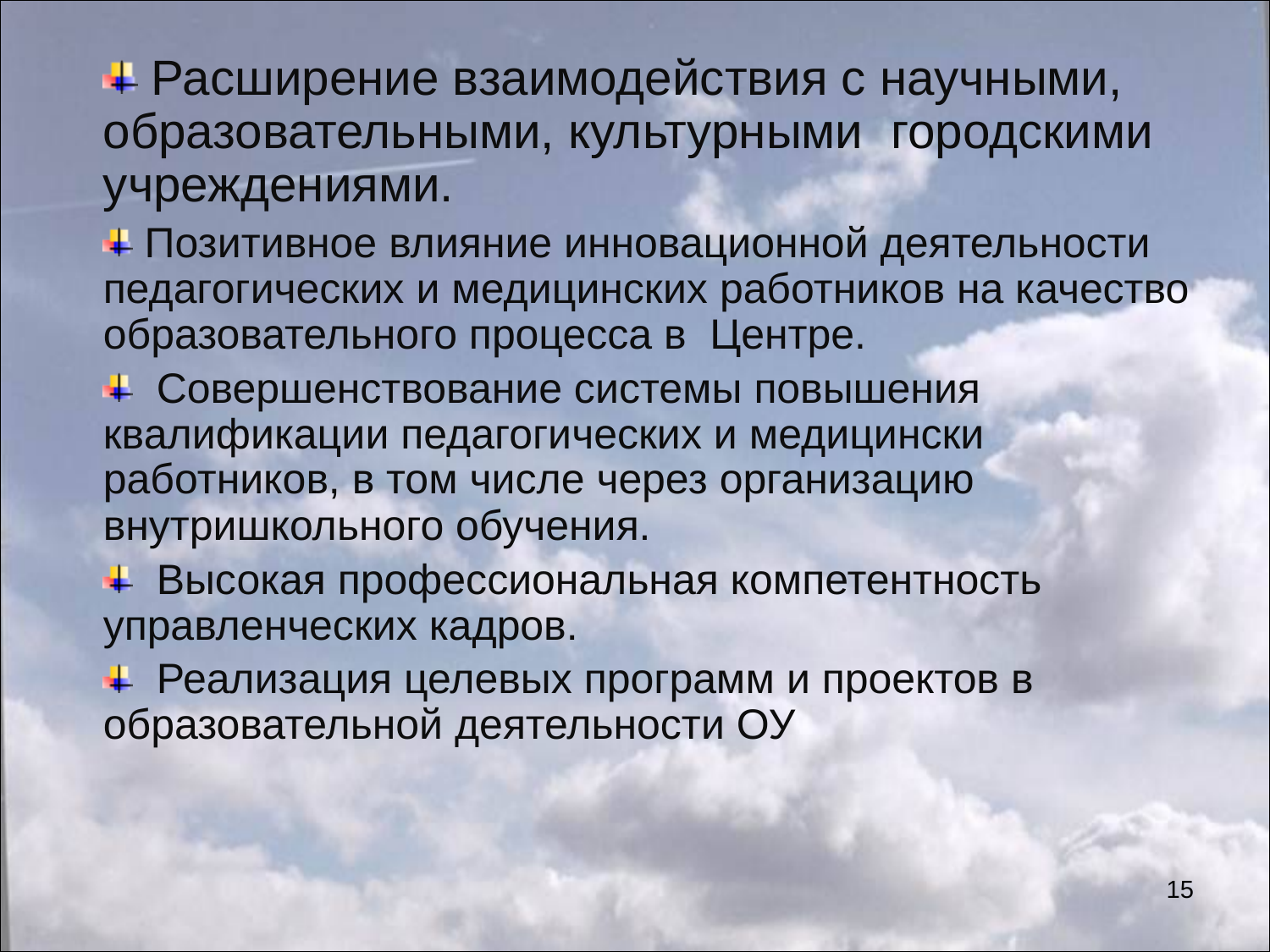

Расширение взаимодействия с научными, образовательными, культурными  городскими учреждениями.
 Позитивное влияние инновационной деятельности  педагогических и медицинских работников на качество образовательного процесса в  Центре.
  Совершенствование системы повышения квалификации педагогических и медицински работников, в том числе через организацию внутришкольного обучения.
  Высокая профессиональная компетентность управленческих кадров.
  Реализация целевых программ и проектов в образовательной деятельности ОУ
25.03.2013
25.03.2013
15
15
15
15
15